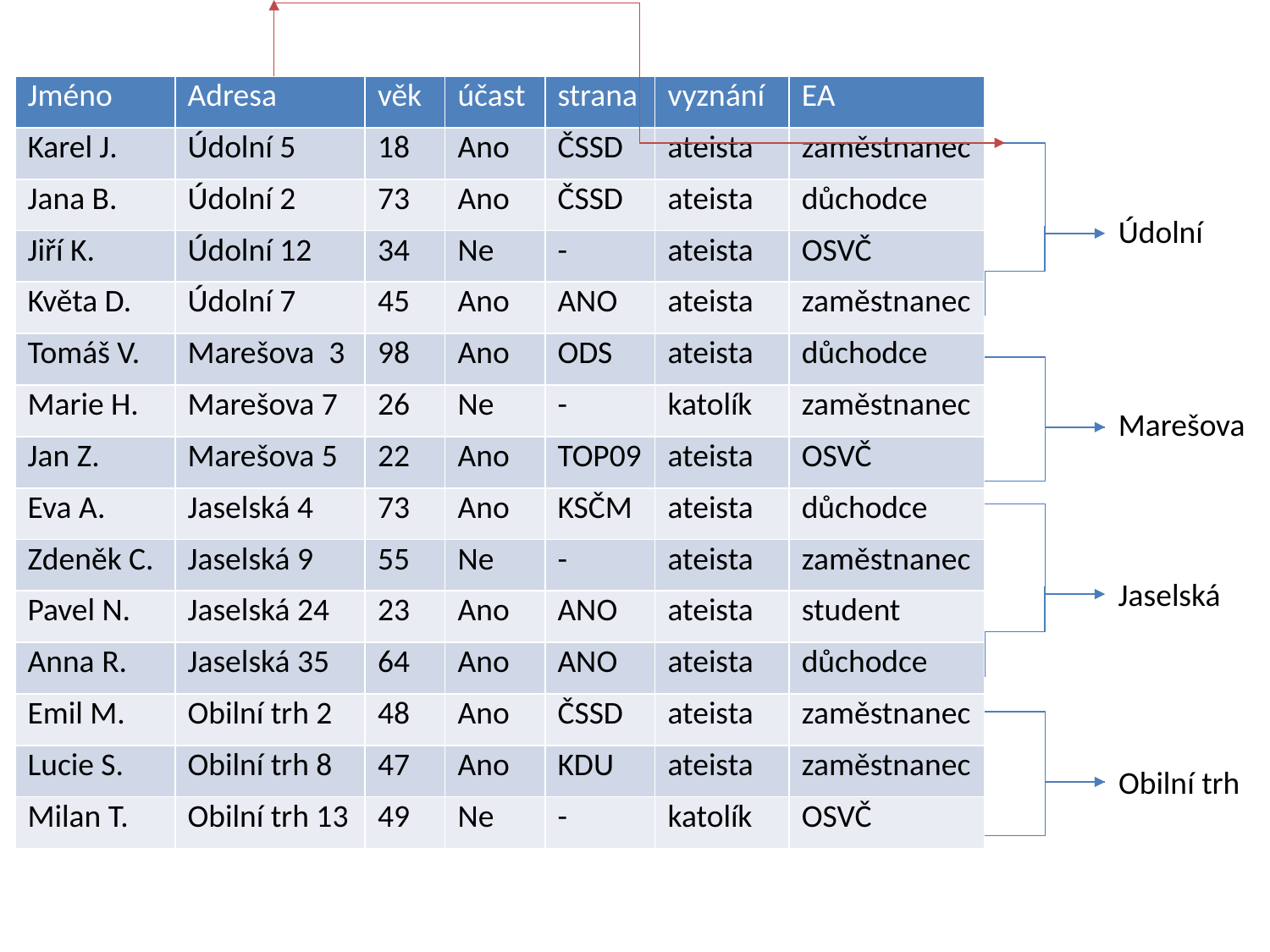

#
| Jméno | Adresa | věk | účast | strana | vyznání | EA |
| --- | --- | --- | --- | --- | --- | --- |
| Karel J. | Údolní 5 | 18 | Ano | ČSSD | ateista | zaměstnanec |
| Jana B. | Údolní 2 | 73 | Ano | ČSSD | ateista | důchodce |
| Jiří K. | Údolní 12 | 34 | Ne | - | ateista | OSVČ |
| Květa D. | Údolní 7 | 45 | Ano | ANO | ateista | zaměstnanec |
| Tomáš V. | Marešova 3 | 98 | Ano | ODS | ateista | důchodce |
| Marie H. | Marešova 7 | 26 | Ne | - | katolík | zaměstnanec |
| Jan Z. | Marešova 5 | 22 | Ano | TOP09 | ateista | OSVČ |
| Eva A. | Jaselská 4 | 73 | Ano | KSČM | ateista | důchodce |
| Zdeněk C. | Jaselská 9 | 55 | Ne | - | ateista | zaměstnanec |
| Pavel N. | Jaselská 24 | 23 | Ano | ANO | ateista | student |
| Anna R. | Jaselská 35 | 64 | Ano | ANO | ateista | důchodce |
| Emil M. | Obilní trh 2 | 48 | Ano | ČSSD | ateista | zaměstnanec |
| Lucie S. | Obilní trh 8 | 47 | Ano | KDU | ateista | zaměstnanec |
| Milan T. | Obilní trh 13 | 49 | Ne | - | katolík | OSVČ |
Údolní
Marešova
Jaselská
Obilní trh